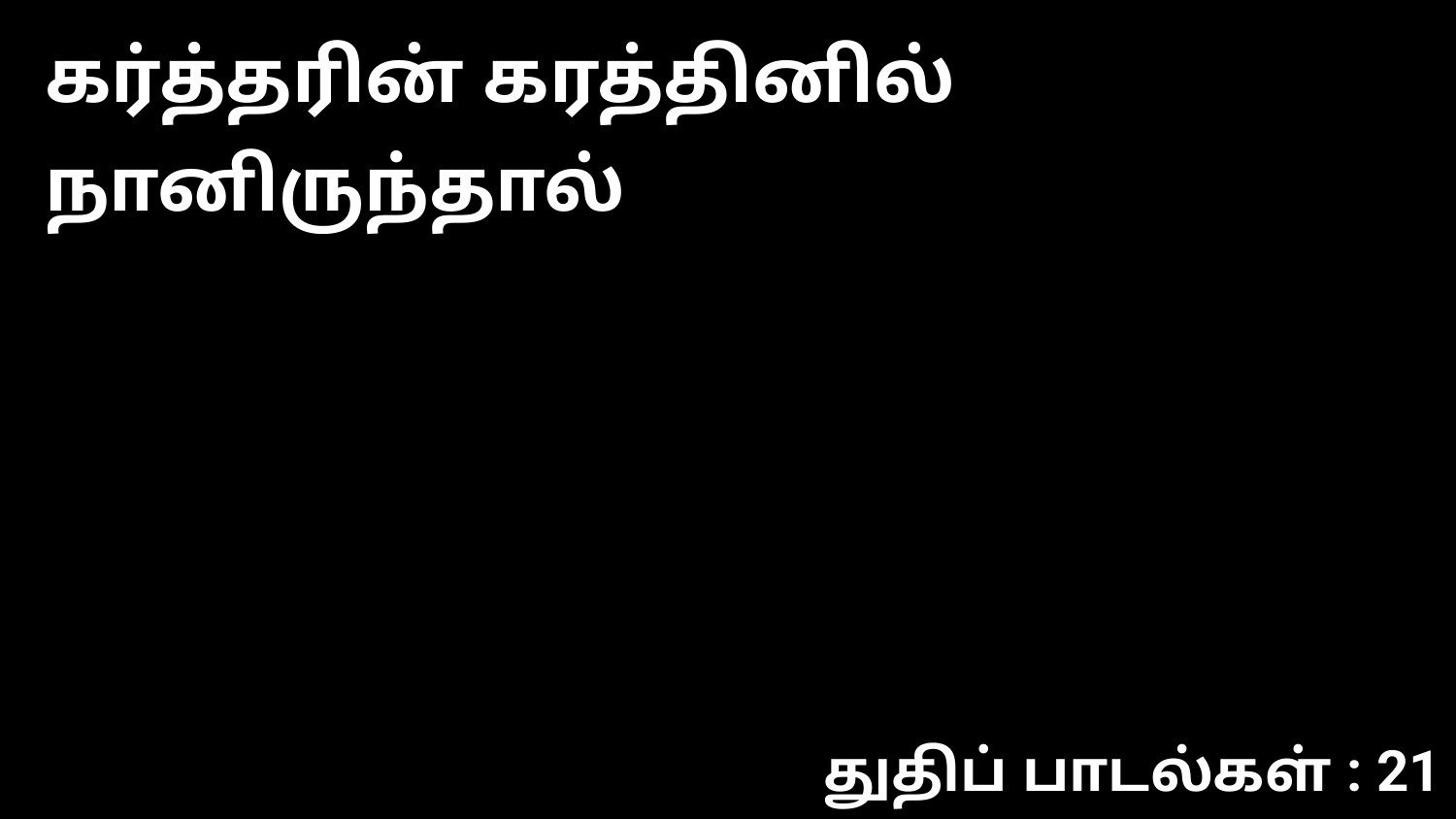

கர்த்தரின் கரத்தினில் நானிருந்தால்
துதிப் பாடல்கள் : 21